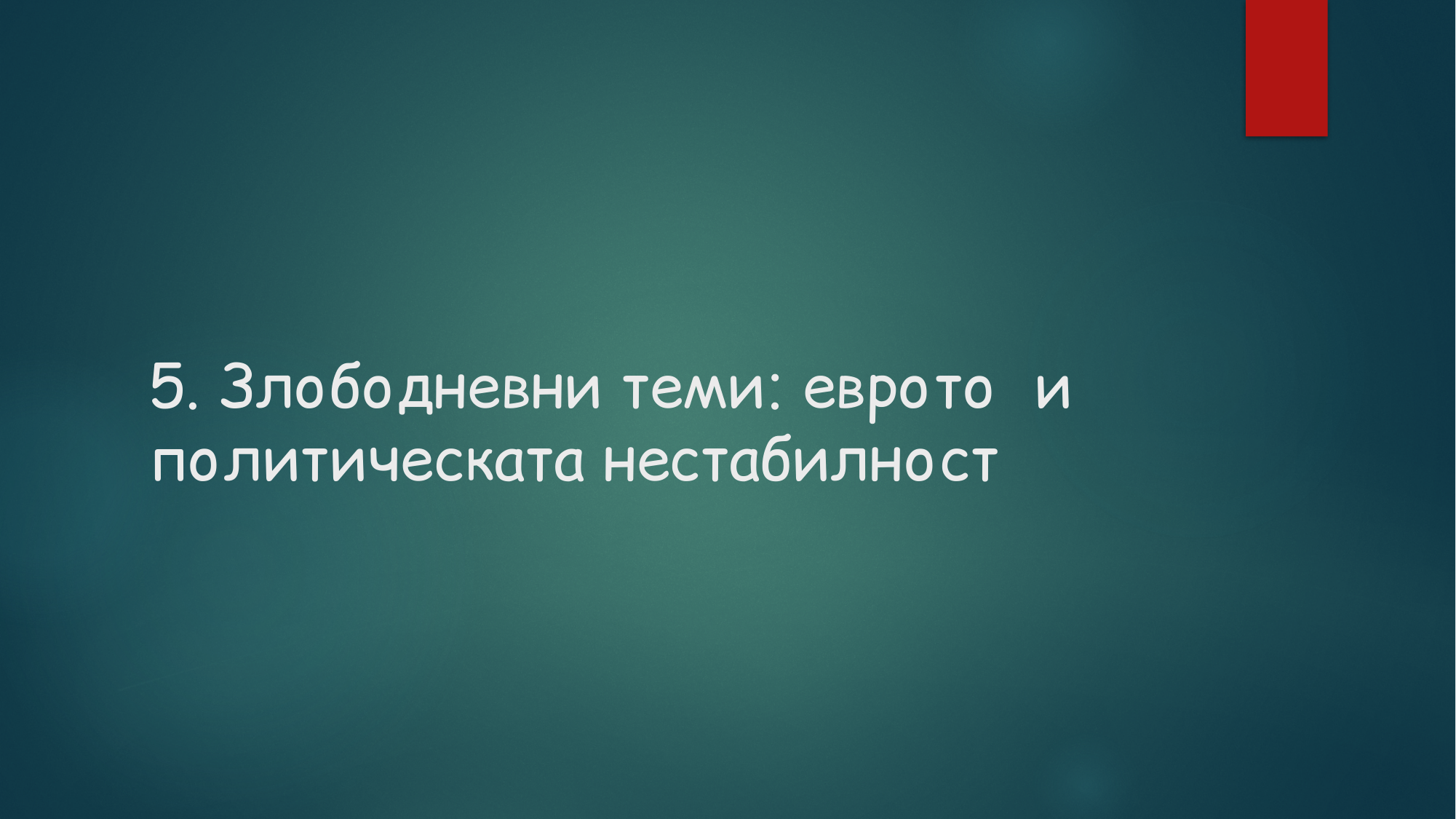

# 5. Злободневни теми: еврото  и политическата нестабилност